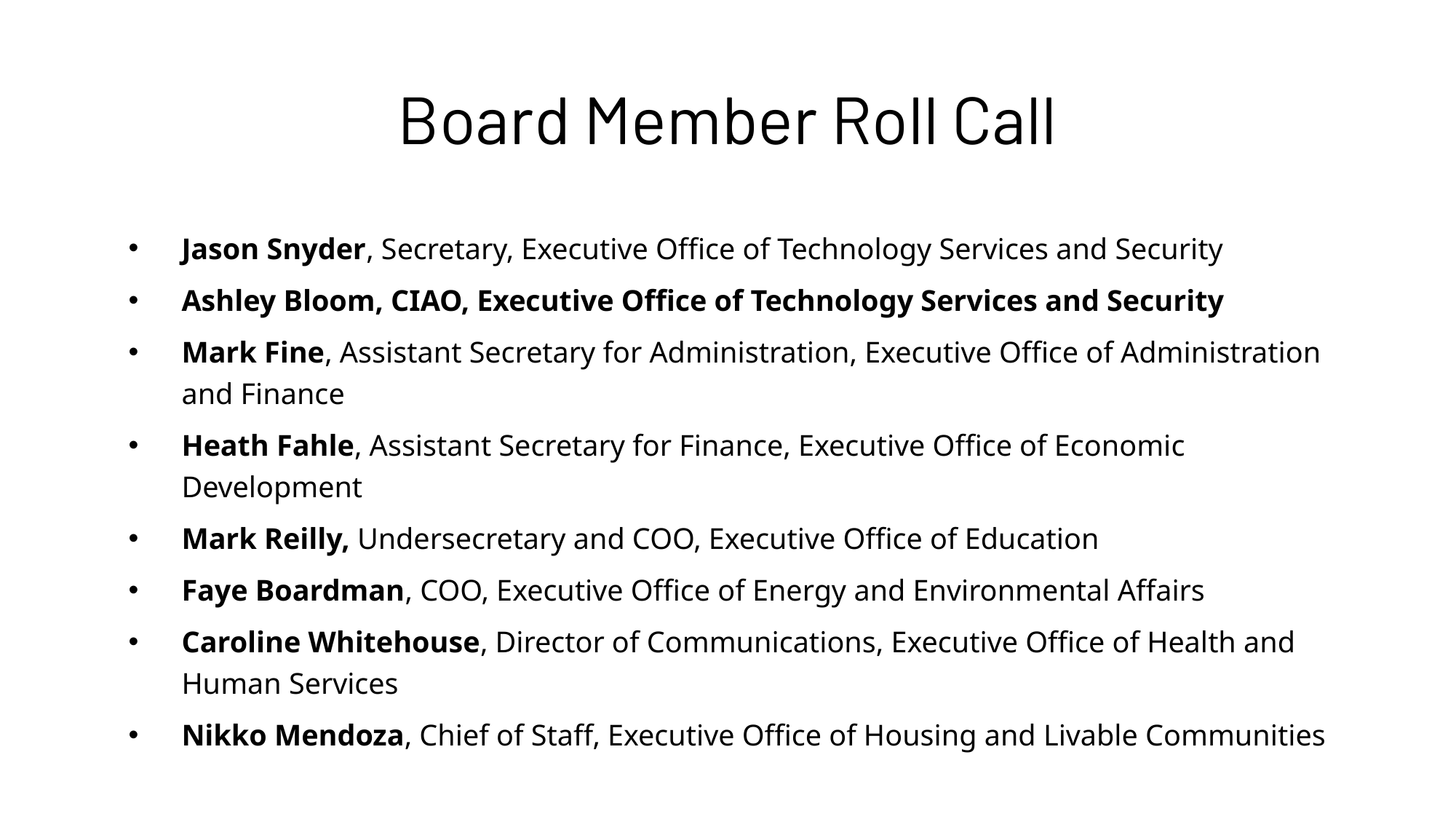

# Board Member Roll Call
Jason Snyder, Secretary, Executive Office of Technology Services and Security
Ashley Bloom, CIAO, Executive Office of Technology Services and Security
Mark Fine, Assistant Secretary for Administration, Executive Office of Administration and Finance
Heath Fahle, Assistant Secretary for Finance, Executive Office of Economic Development
Mark Reilly, Undersecretary and COO, Executive Office of Education
Faye Boardman, COO, Executive Office of Energy and Environmental Affairs
Caroline Whitehouse, Director of Communications, Executive Office of Health and Human Services
Nikko Mendoza, Chief of Staff, Executive Office of Housing and Livable Communities